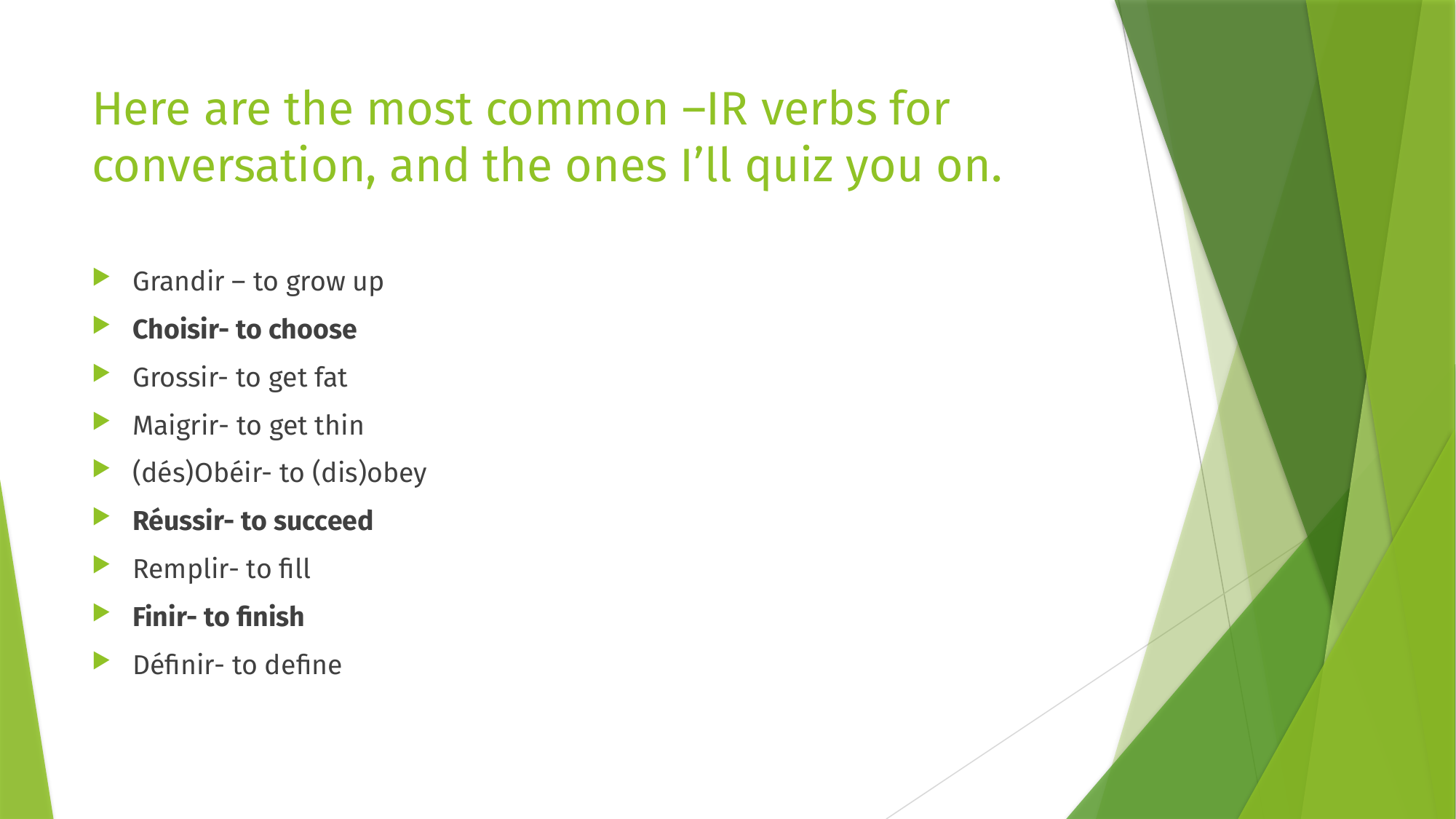

# Here are the most common –IR verbs for conversation, and the ones I’ll quiz you on.
Grandir – to grow up
Choisir- to choose
Grossir- to get fat
Maigrir- to get thin
(dés)Obéir- to (dis)obey
Réussir- to succeed
Remplir- to fill
Finir- to finish
Définir- to define